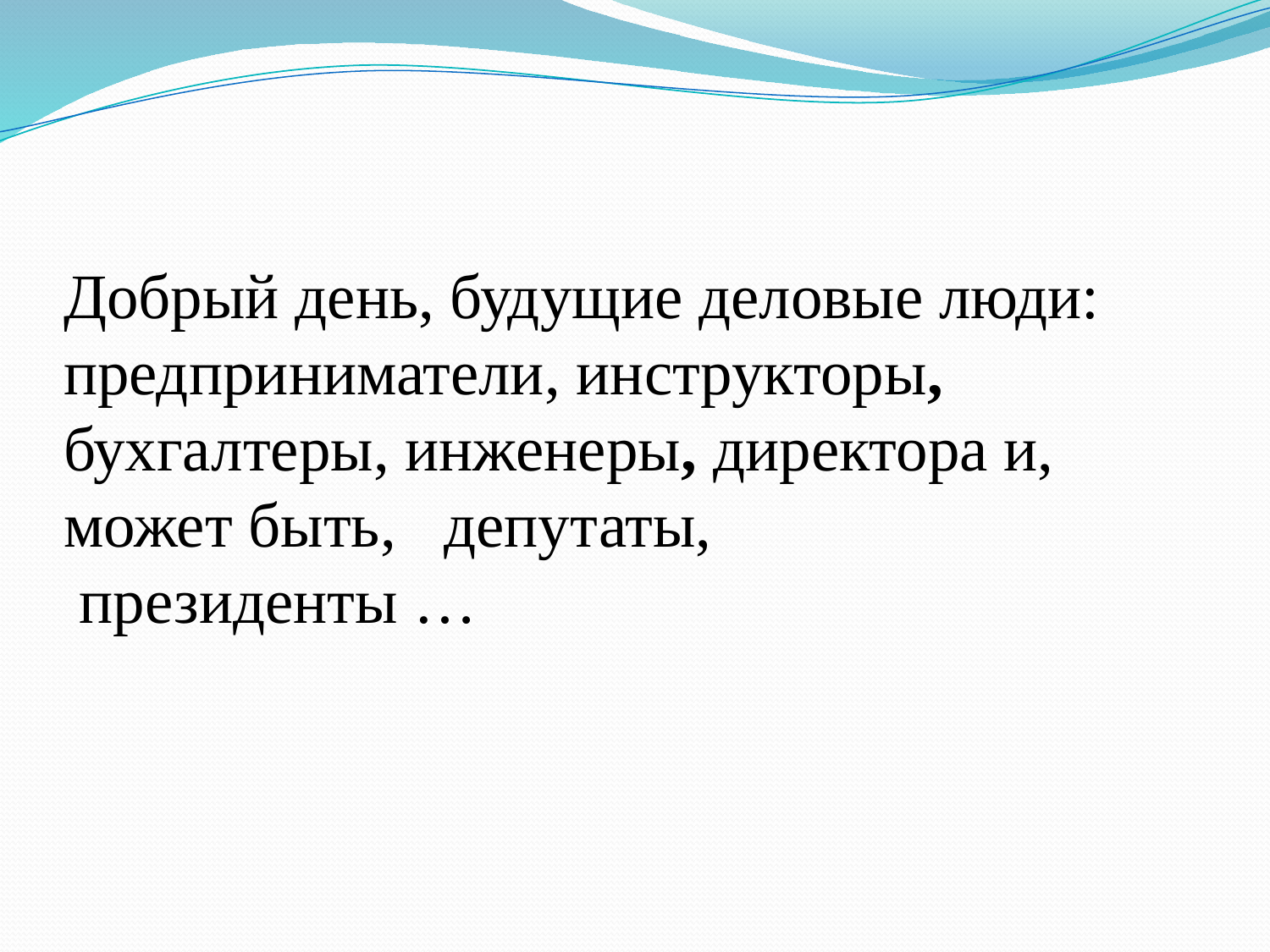

# Добрый день, будущие деловые люди: предприниматели, инструкторы, бухгалтеры, инженеры, директора и, может быть,   депутаты, президенты …